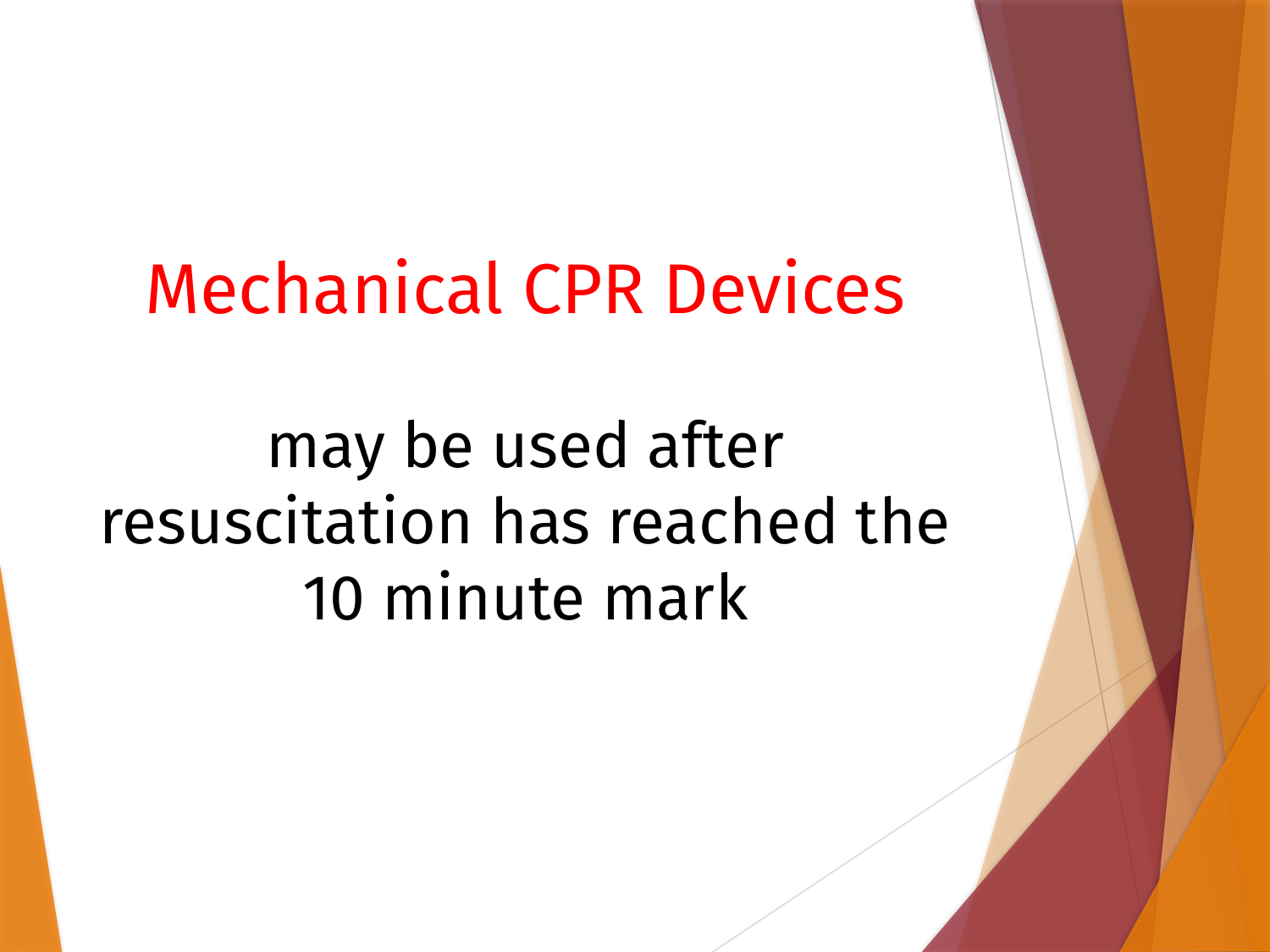

# Mechanical CPR Devices may be used after resuscitation has reached the 10 minute mark